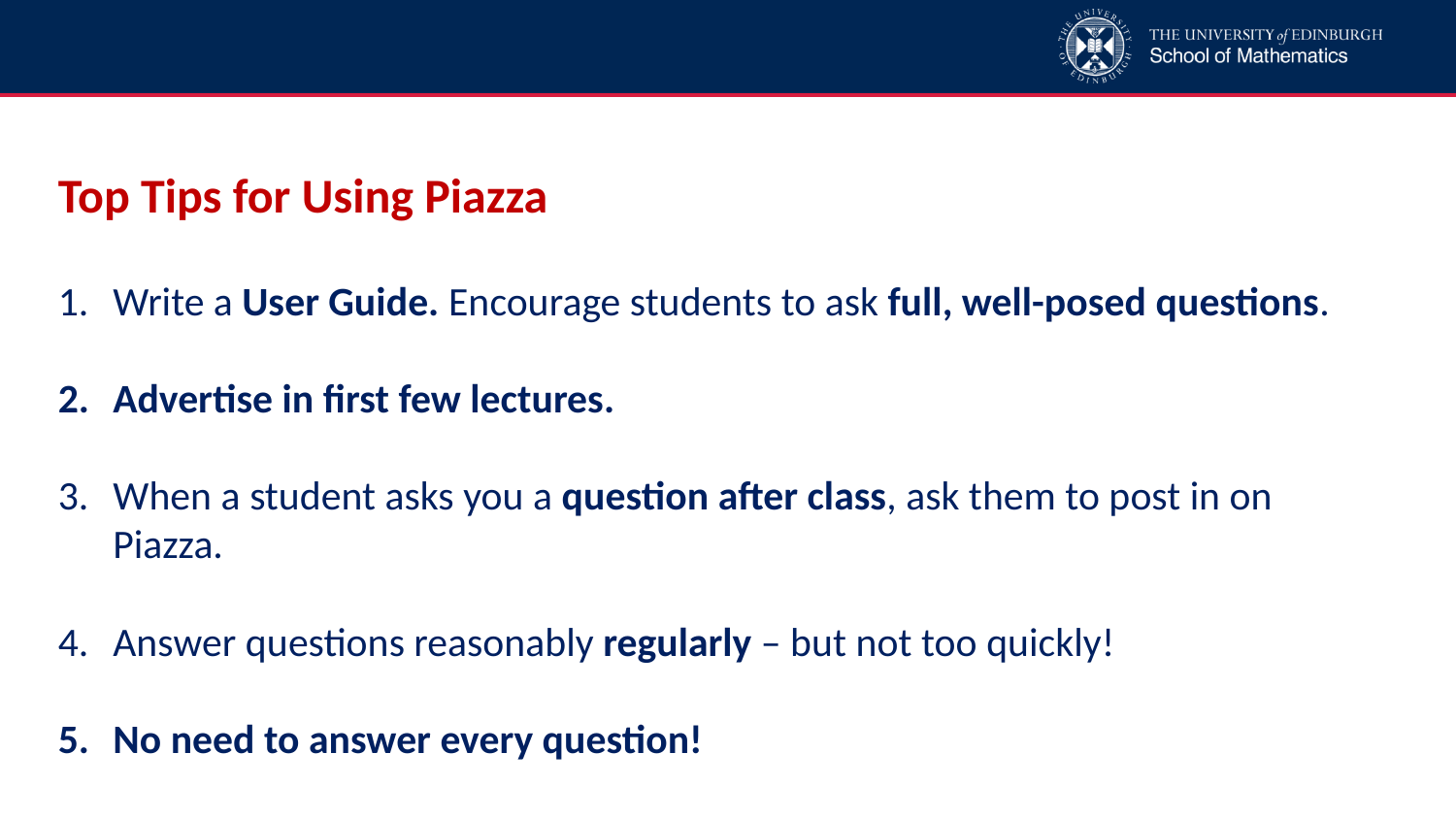

Top Tips for Using Piazza

Write a User Guide. Encourage students to ask full, well-posed questions.
Advertise in first few lectures.
When a student asks you a question after class, ask them to post in on Piazza.
Answer questions reasonably regularly – but not too quickly!
No need to answer every question!